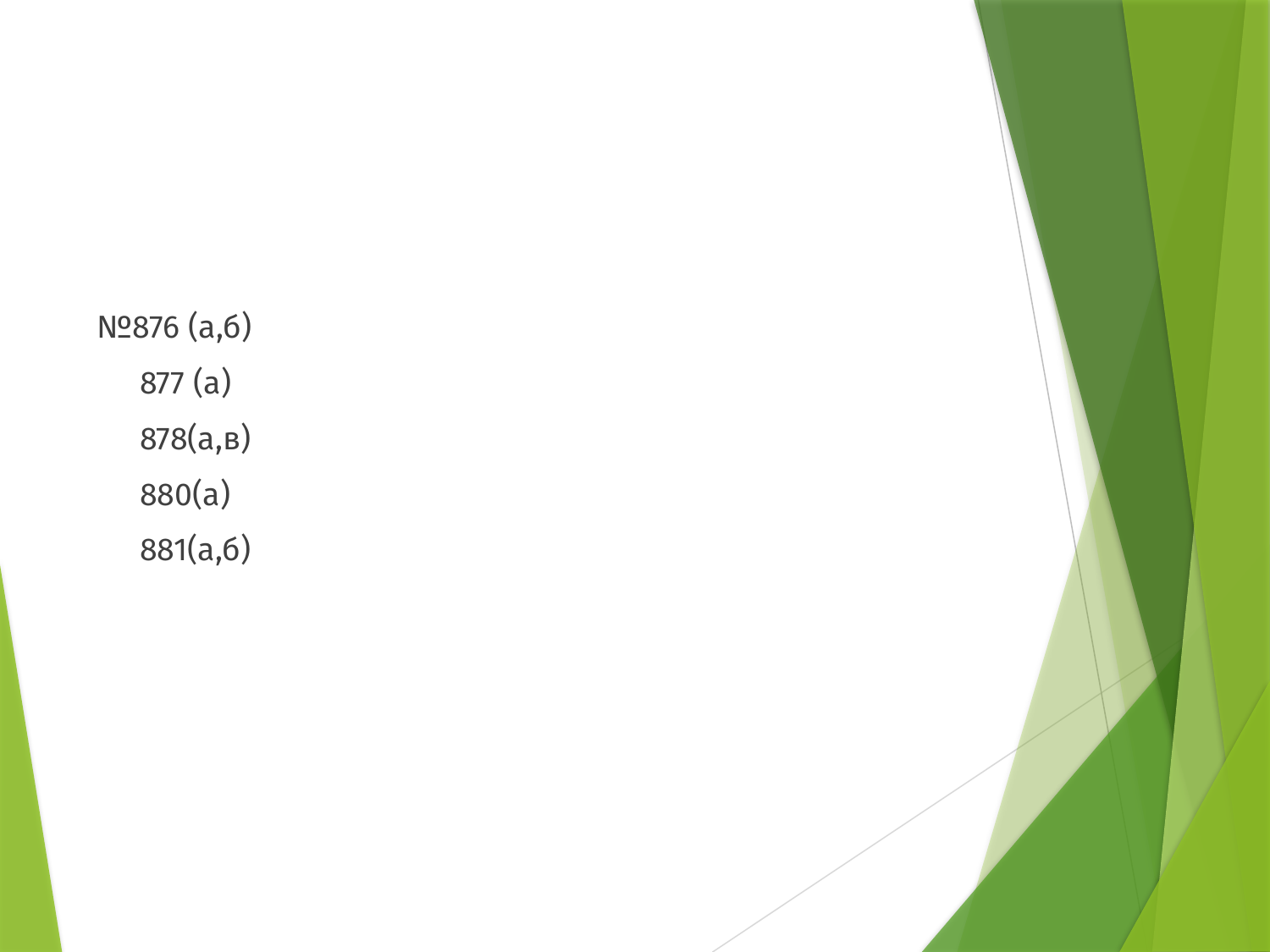

#
№876 (а,б)
     877 (а)
     878(а,в)
     880(а)
     881(а,б)